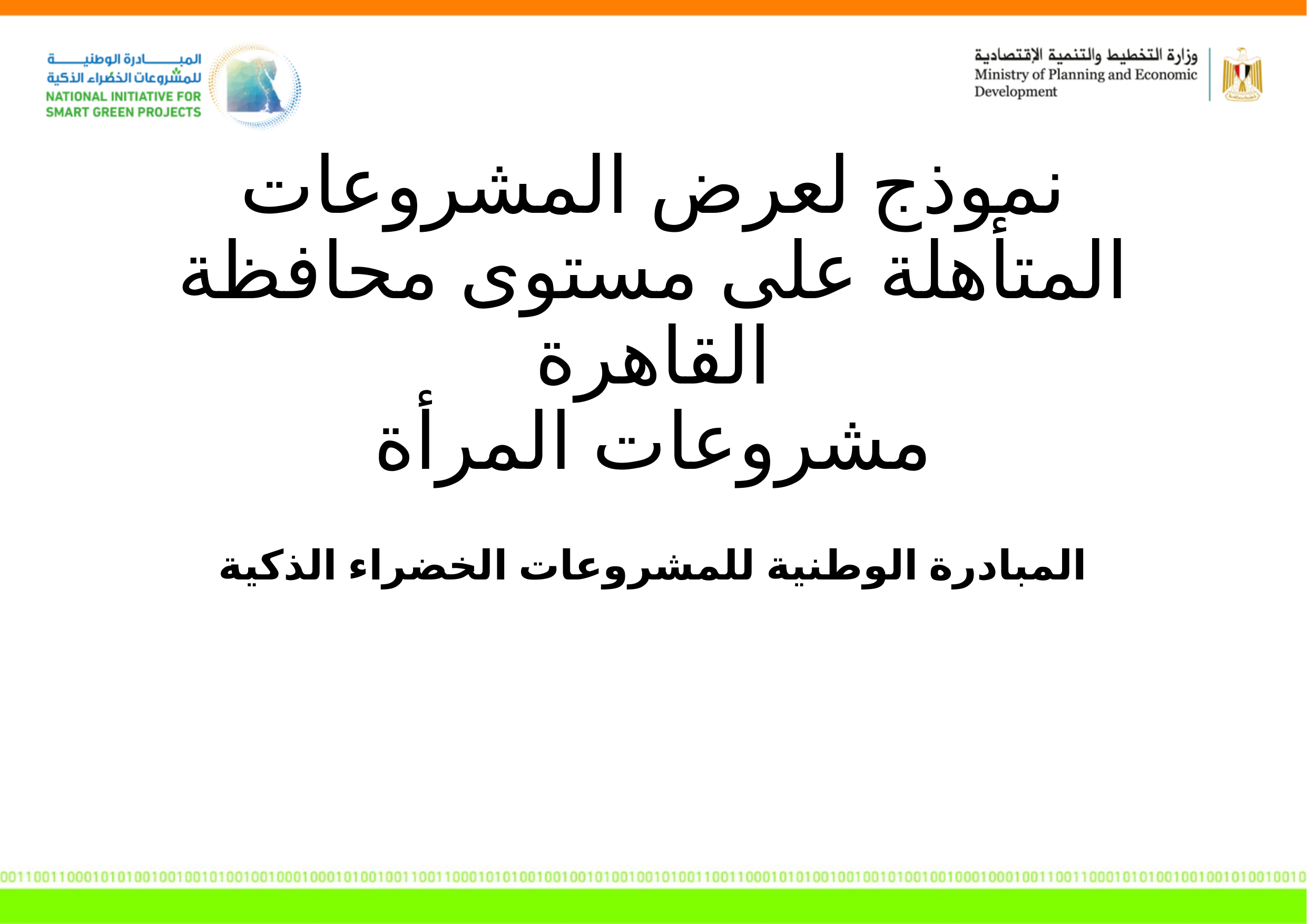

# نموذج لعرض المشروعات المتأهلة على مستوى محافظة القاهرة مشروعات المرأة
المبادرة الوطنية للمشروعات الخضراء الذكية